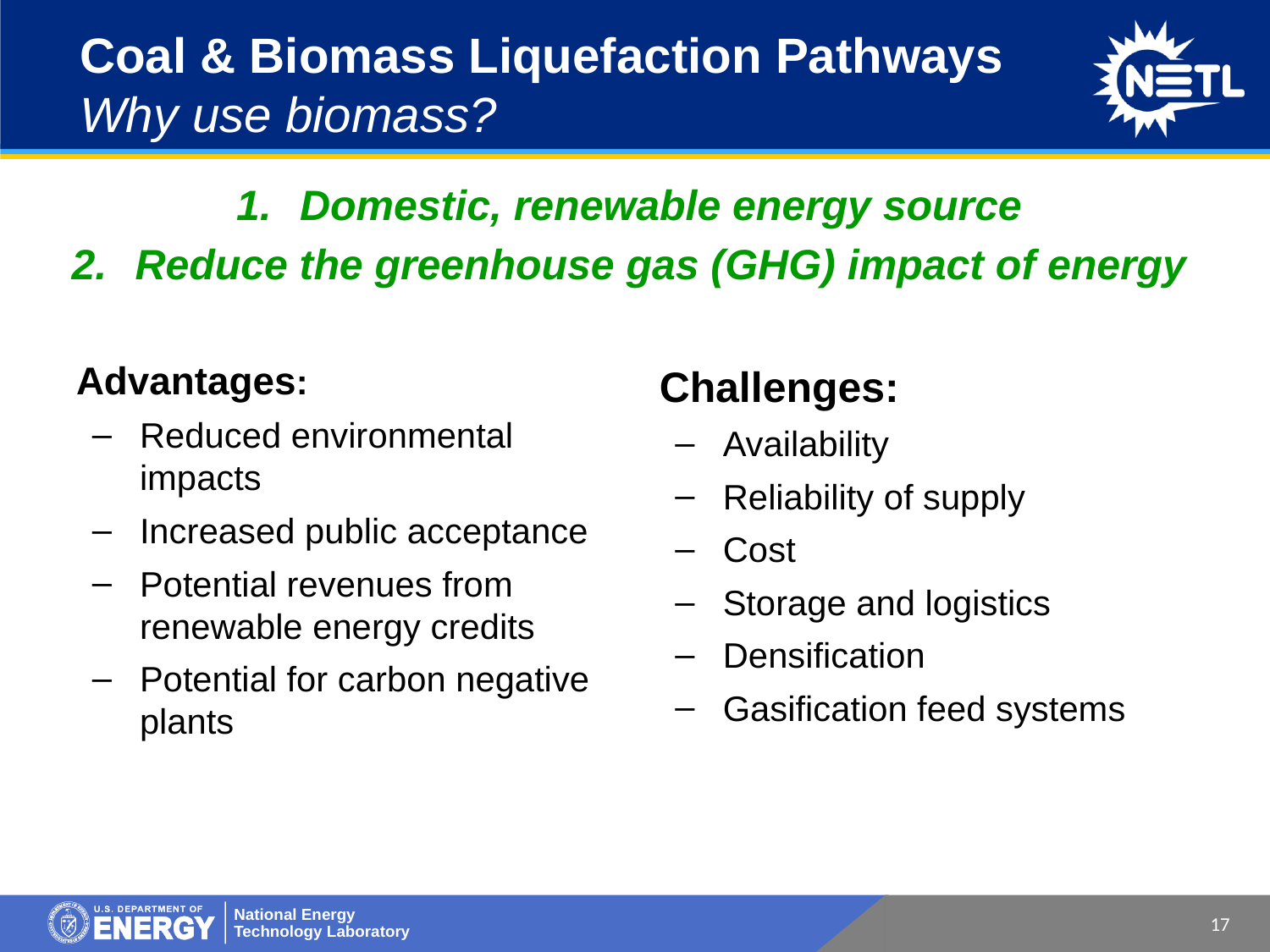

# Coal & Biomass Liquefaction Pathways Why use biomass?
Domestic, renewable energy source
Reduce the greenhouse gas (GHG) impact of energy
Advantages:
Reduced environmental impacts
Increased public acceptance
Potential revenues from renewable energy credits
Potential for carbon negative plants

Challenges:
Availability
Reliability of supply
Cost
Storage and logistics
Densification
Gasification feed systems